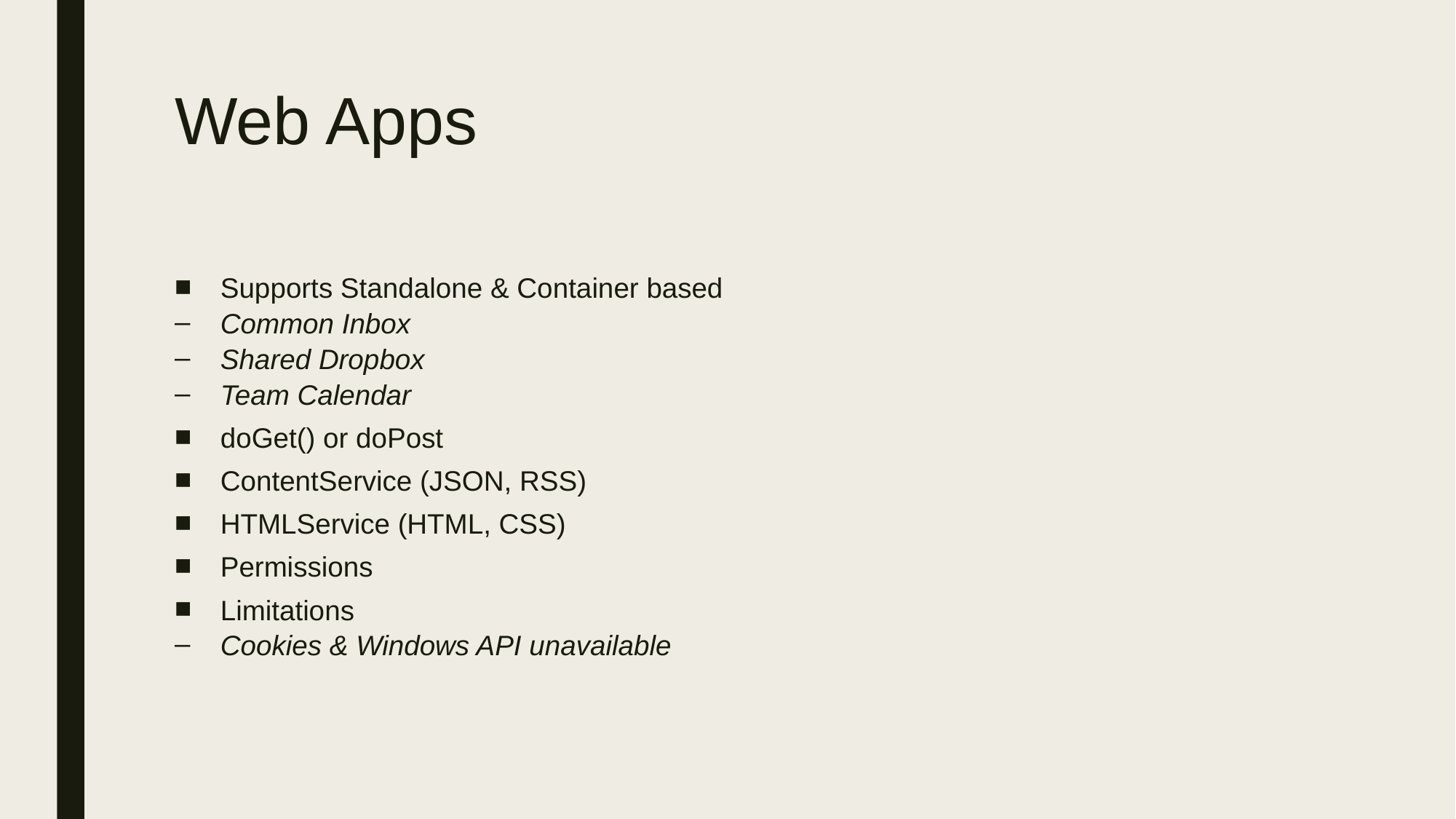

# Web Apps
Supports Standalone & Container based
Common Inbox
Shared Dropbox
Team Calendar
doGet() or doPost
ContentService (JSON, RSS)
HTMLService (HTML, CSS)
Permissions
Limitations
Cookies & Windows API unavailable